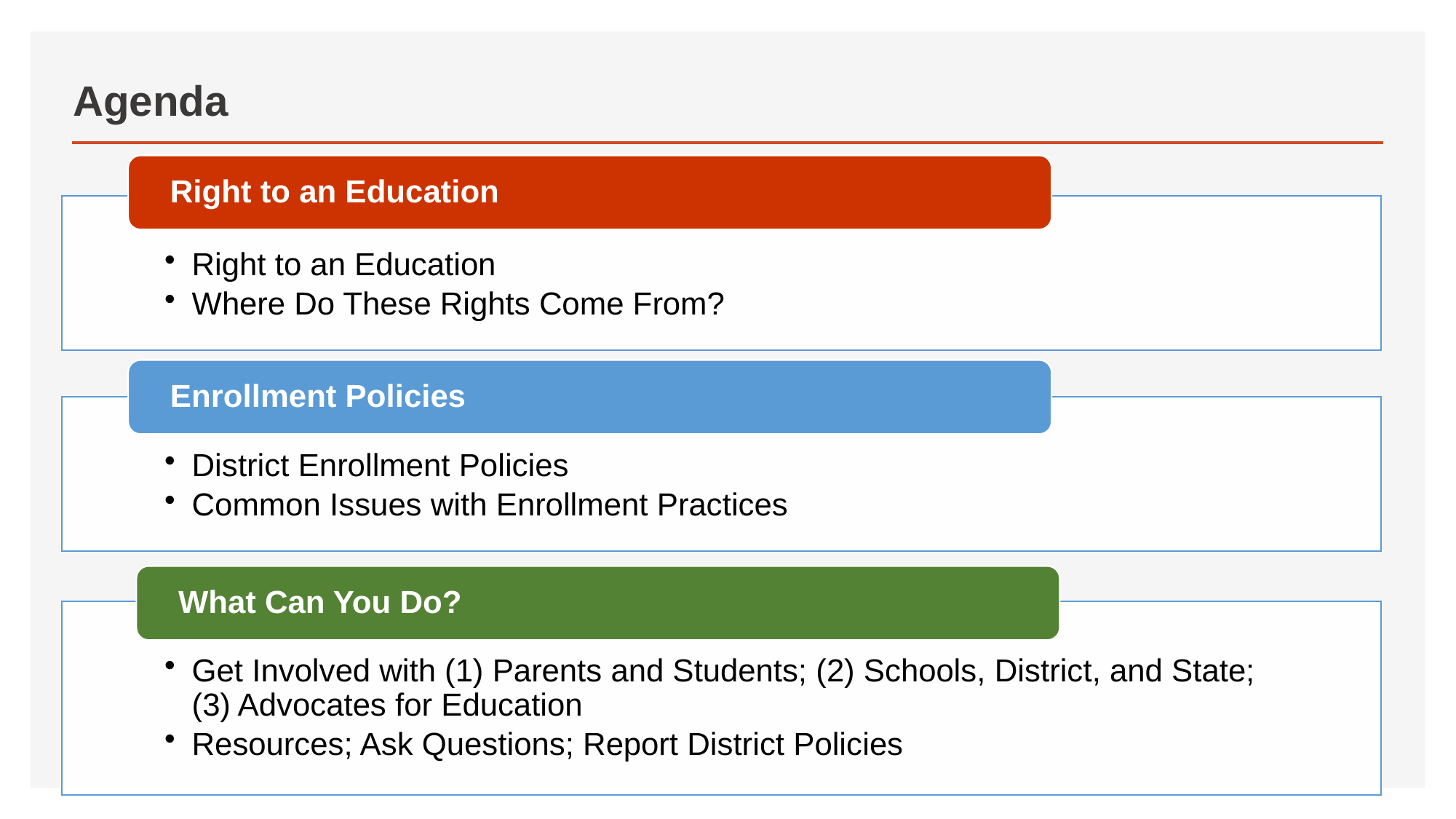

# Agenda
Right to an Education
Where Do These Rights Come From?
Right to an Education
District Enrollment Policies
Common Issues with Enrollment Practices
Enrollment Policies
Get Involved with (1) Parents and Students; (2) Schools, District, and State; (3) Advocates for Education
Resources; Ask Questions; Report District Policies
What Can You Do?